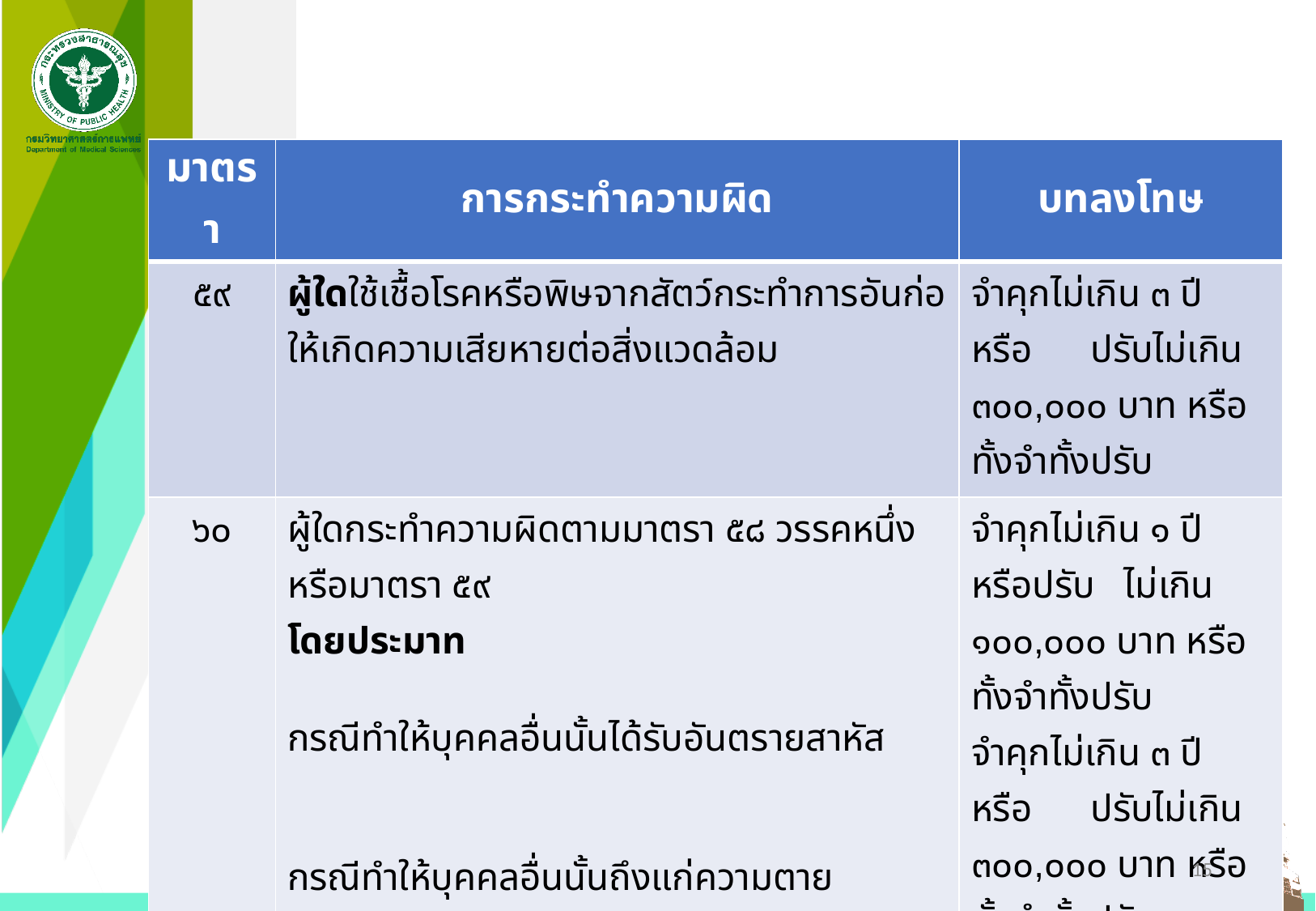

| มาตรา | การกระทำความผิด | บทลงโทษ |
| --- | --- | --- |
| ๕๙ | ผู้ใดใช้เชื้อโรคหรือพิษจากสัตว์กระทําการอันก่อให้เกิดความเสียหายต่อสิ่งแวดล้อม | จําคุกไม่เกิน ๓ ปี หรือ ปรับไม่เกิน ๓๐๐,๐๐๐ บาท หรือทั้งจําทั้งปรับ |
| ๖๐ | ผู้ใดกระทําความผิดตามมาตรา ๕๘ วรรคหนึ่ง หรือมาตรา ๕๙ โดยประมาท    กรณีทำให้บุคคลอื่นนั้นได้รับอันตรายสาหัส     กรณีทำให้บุคคลอื่นนั้นถึงแก่ความตาย | จําคุกไม่เกิน ๑ ปี หรือปรับ ไม่เกิน ๑๐๐,๐๐๐ บาท หรือทั้งจําทั้งปรับ จําคุกไม่เกิน ๓ ปี หรือ ปรับไม่เกิน ๓๐๐,๐๐๐ บาท หรือทั้งจําทั้งปรับ จําคุกไม่เกิน ๑๐ ปี หรือ ปรับไม่เกิน ๑,๐๐๐,๐๐๐ บาท หรือทั้งจําทั้งปรับ |
15